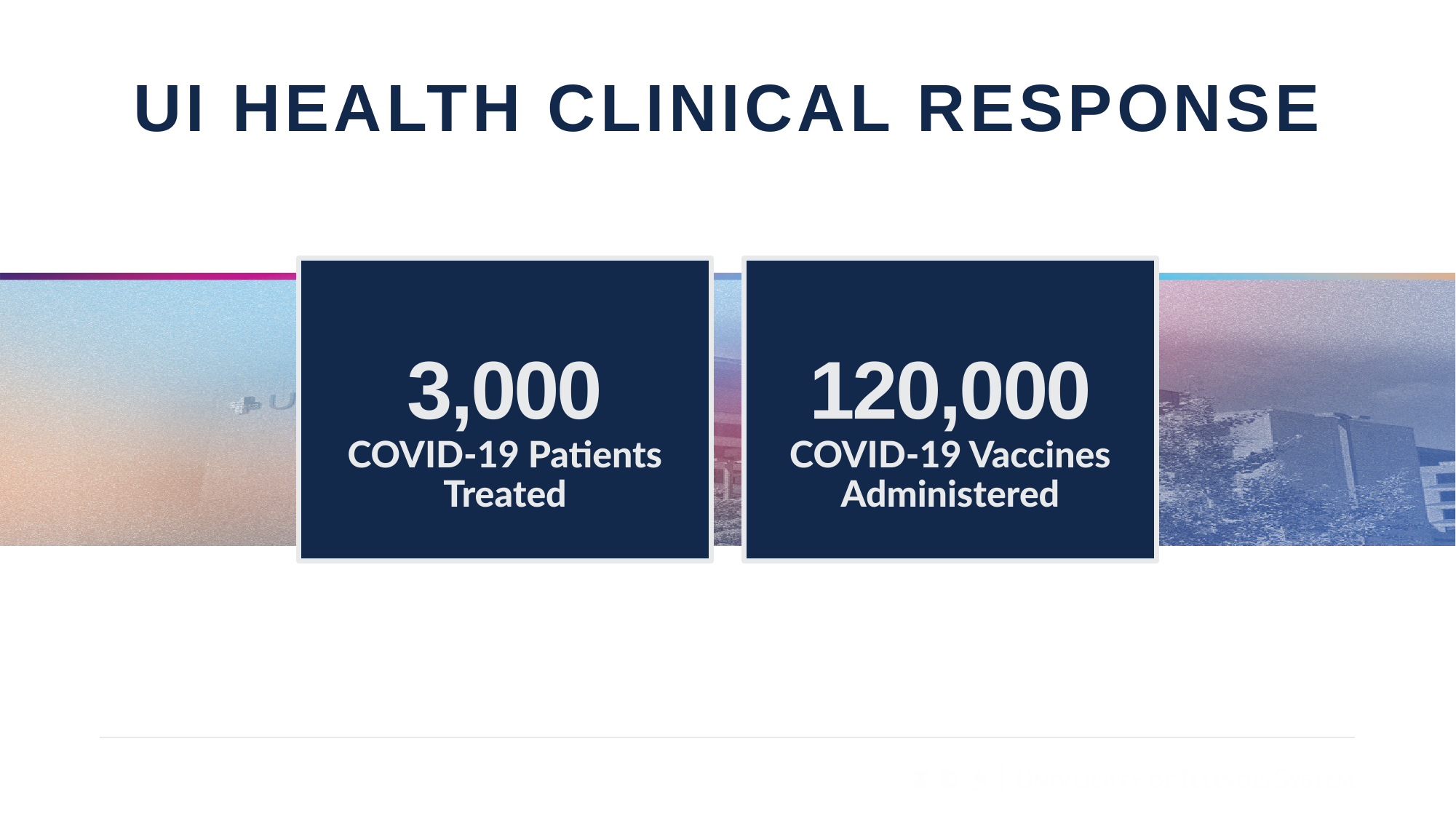

# Ui health clinical Response

3,000
COVID-19 Patients Treated

120,000
COVID-19 Vaccines Administered